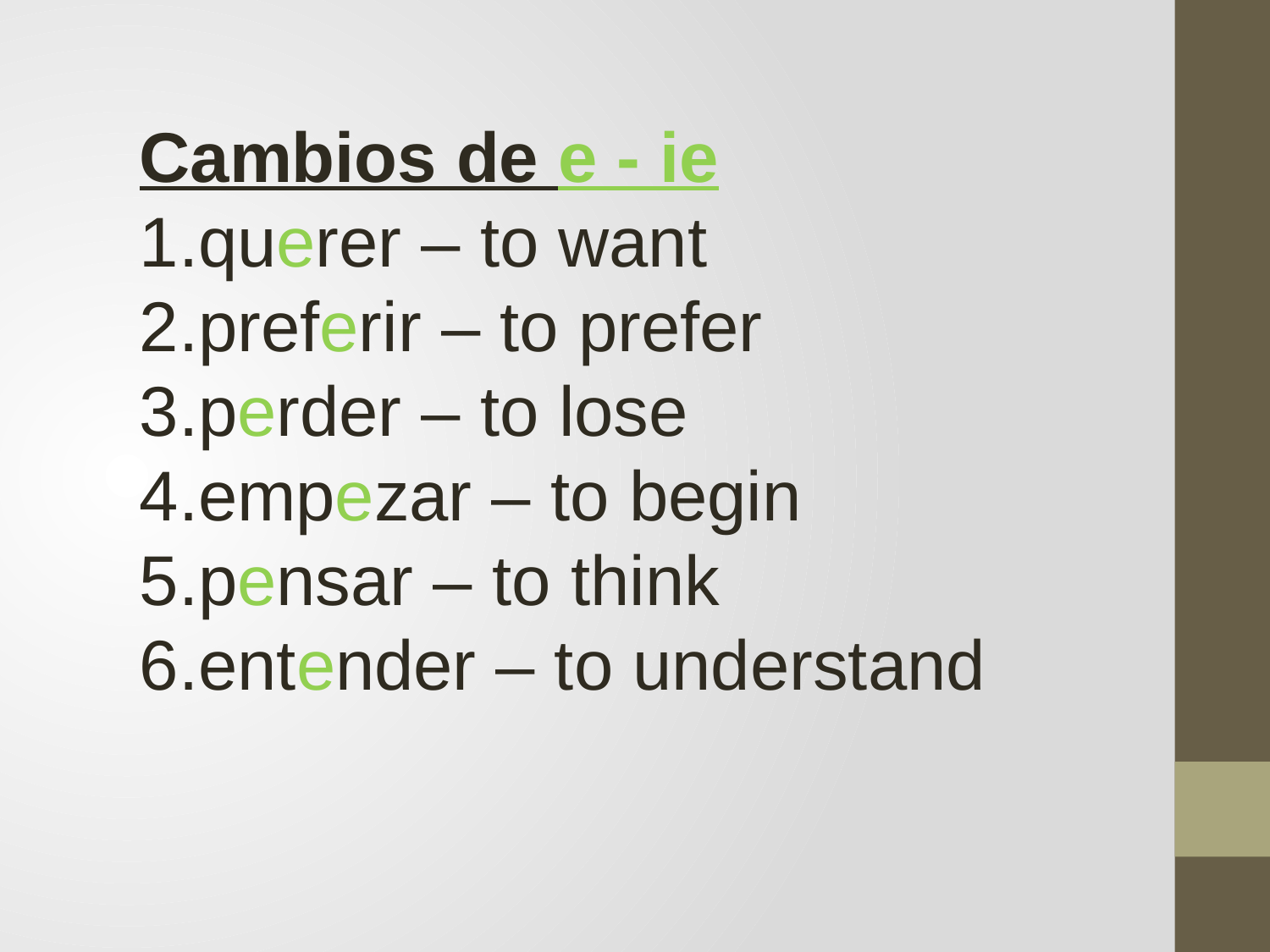

Cambios de e - ie
querer – to want
preferir – to prefer
perder – to lose
empezar – to begin
pensar – to think
entender – to understand